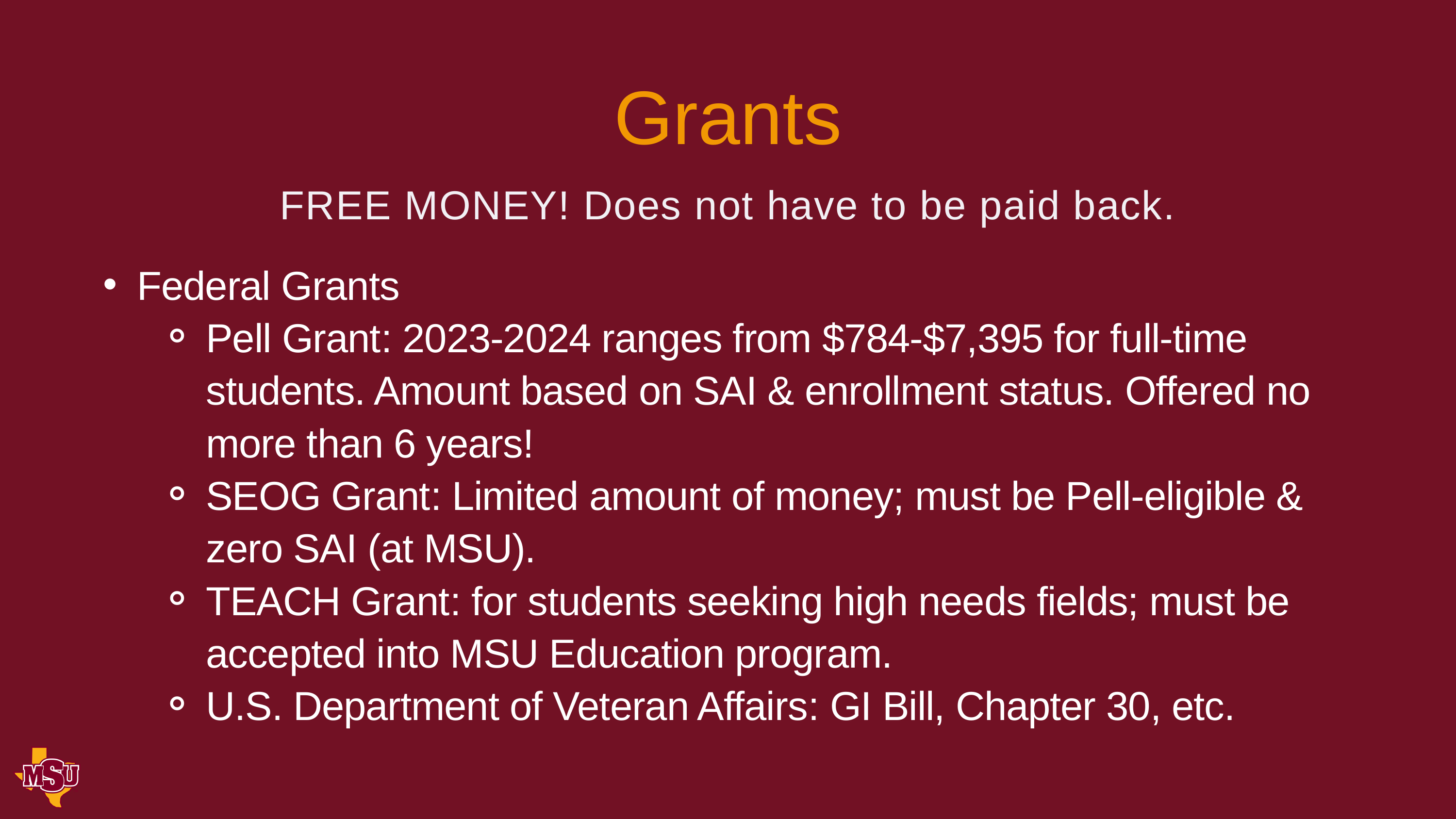

Grants
FREE MONEY! Does not have to be paid back.
Federal Grants
Pell Grant: 2023-2024 ranges from $784-$7,395 for full-time students. Amount based on SAI & enrollment status. Offered no more than 6 years!
SEOG Grant: Limited amount of money; must be Pell-eligible & zero SAI (at MSU).
TEACH Grant: for students seeking high needs fields; must be accepted into MSU Education program.
U.S. Department of Veteran Affairs: GI Bill, Chapter 30, etc.